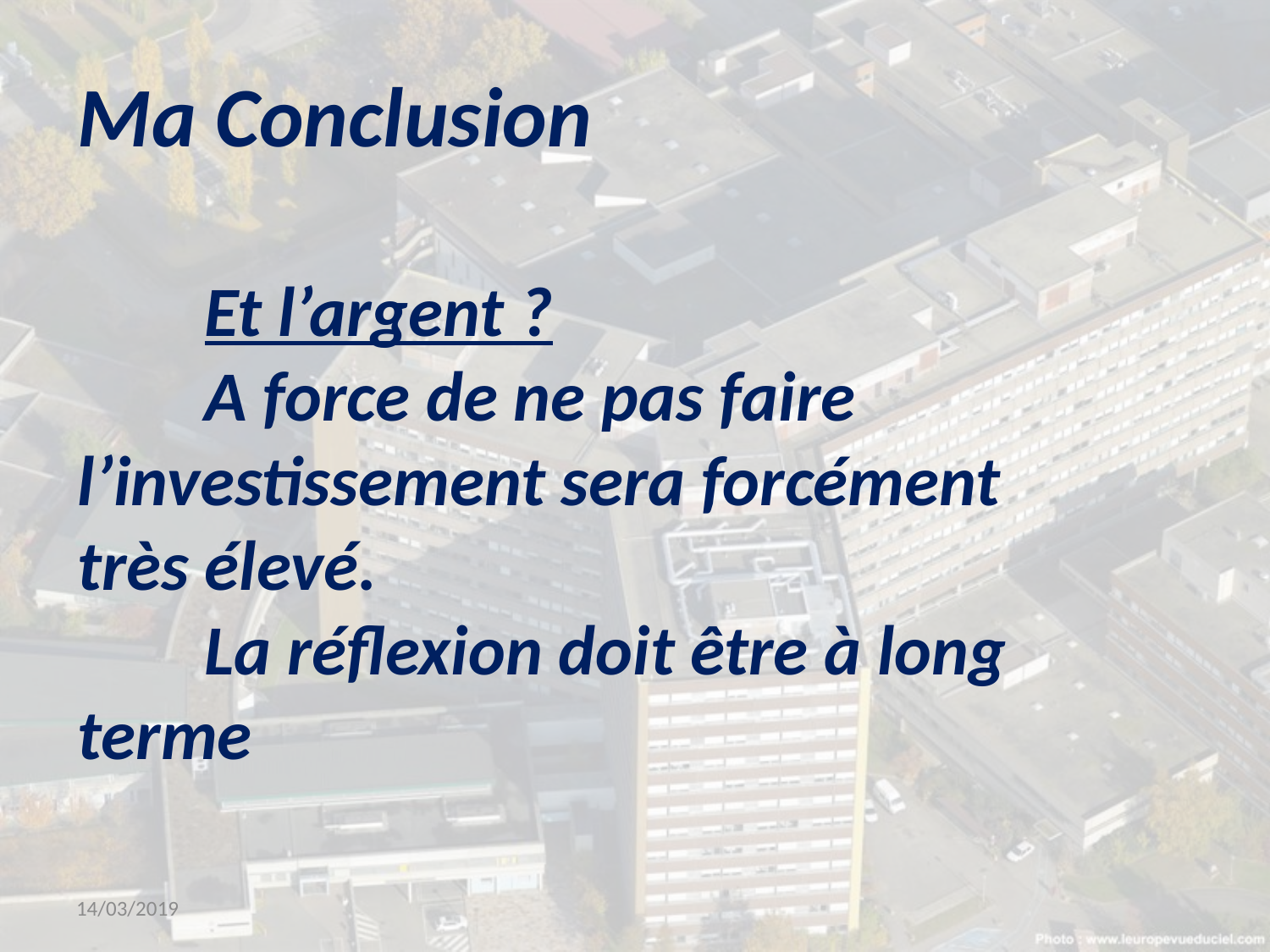

# Ma Conclusion Et l’argent ? A force de ne pas faire 	l’investissement sera forcément 	très élevé. La réflexion doit être à long 	terme
14/03/2019